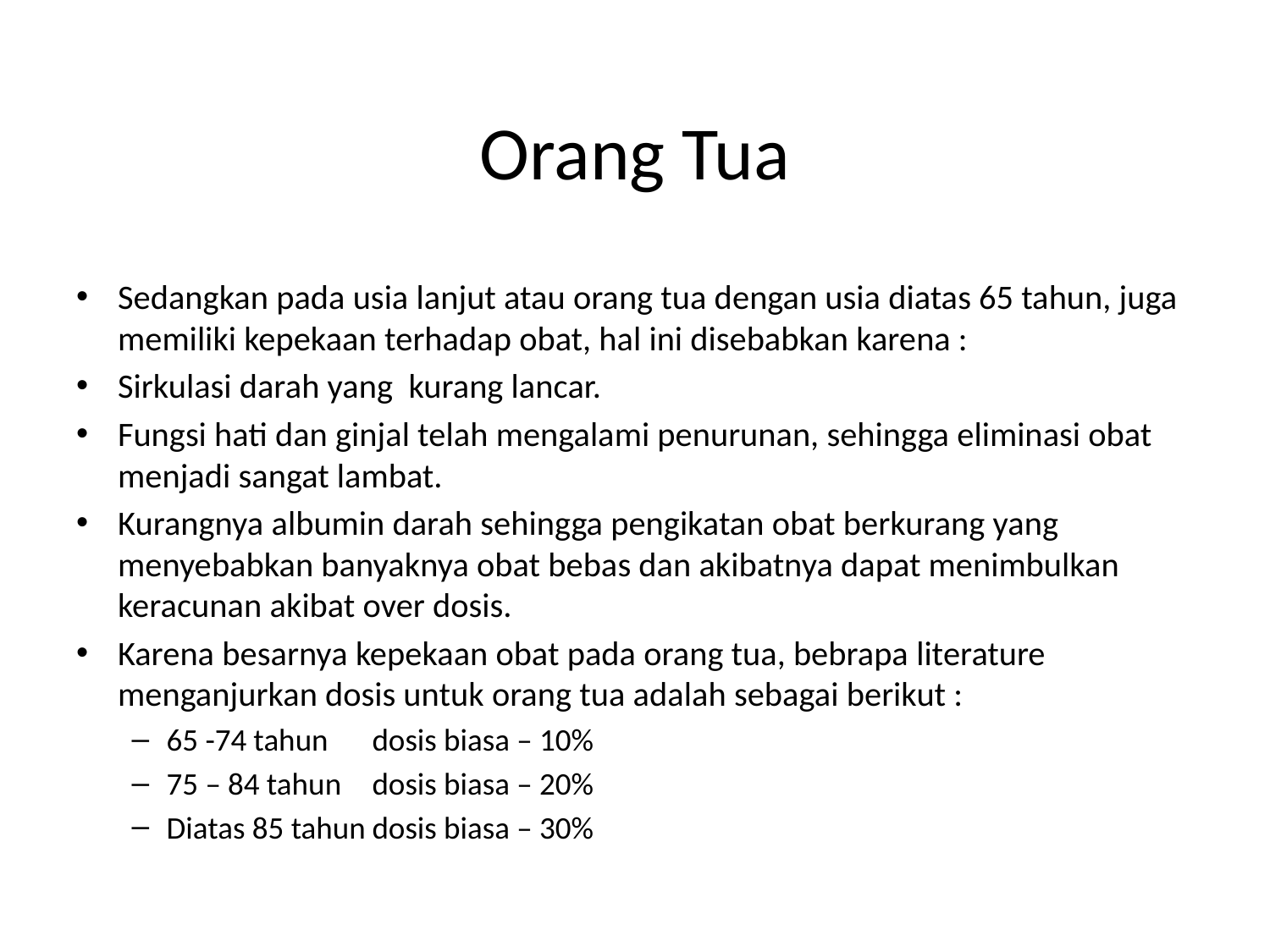

# Orang Tua
Sedangkan pada usia lanjut atau orang tua dengan usia diatas 65 tahun, juga memiliki kepekaan terhadap obat, hal ini disebabkan karena :
Sirkulasi darah yang  kurang lancar.
Fungsi hati dan ginjal telah mengalami penurunan, sehingga eliminasi obat menjadi sangat lambat.
Kurangnya albumin darah sehingga pengikatan obat berkurang yang menyebabkan banyaknya obat bebas dan akibatnya dapat menimbulkan keracunan akibat over dosis.
Karena besarnya kepekaan obat pada orang tua, bebrapa literature menganjurkan dosis untuk orang tua adalah sebagai berikut :
65 -74 tahun 	dosis biasa – 10%
75 – 84 tahun	dosis biasa – 20%
Diatas 85 tahun	dosis biasa – 30%